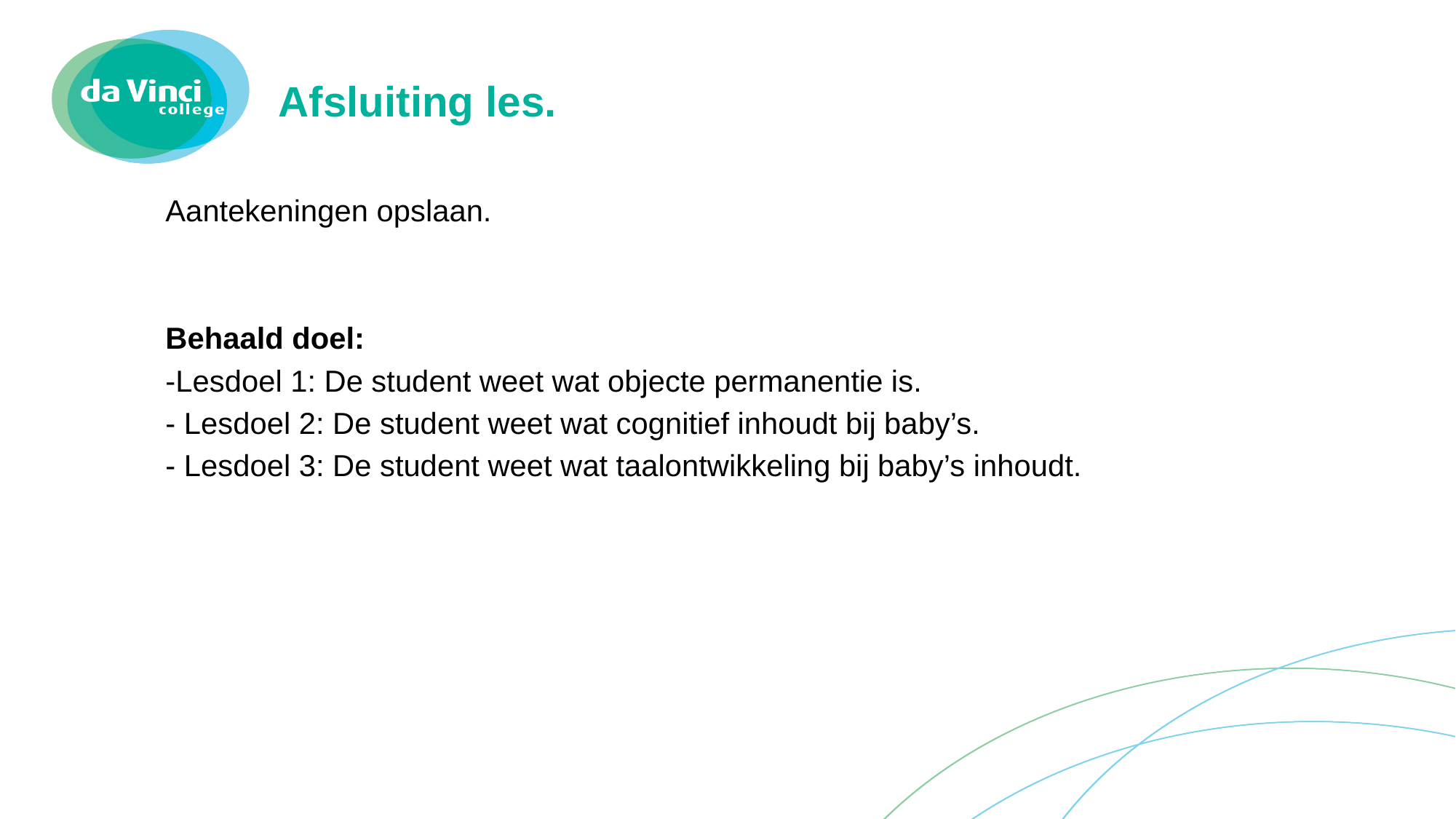

# Afsluiting les.
Aantekeningen opslaan.

Behaald doel:
-Lesdoel 1: De student weet wat objecte permanentie is.
- Lesdoel 2: De student weet wat cognitief inhoudt bij baby’s.
- Lesdoel 3: De student weet wat taalontwikkeling bij baby’s inhoudt.